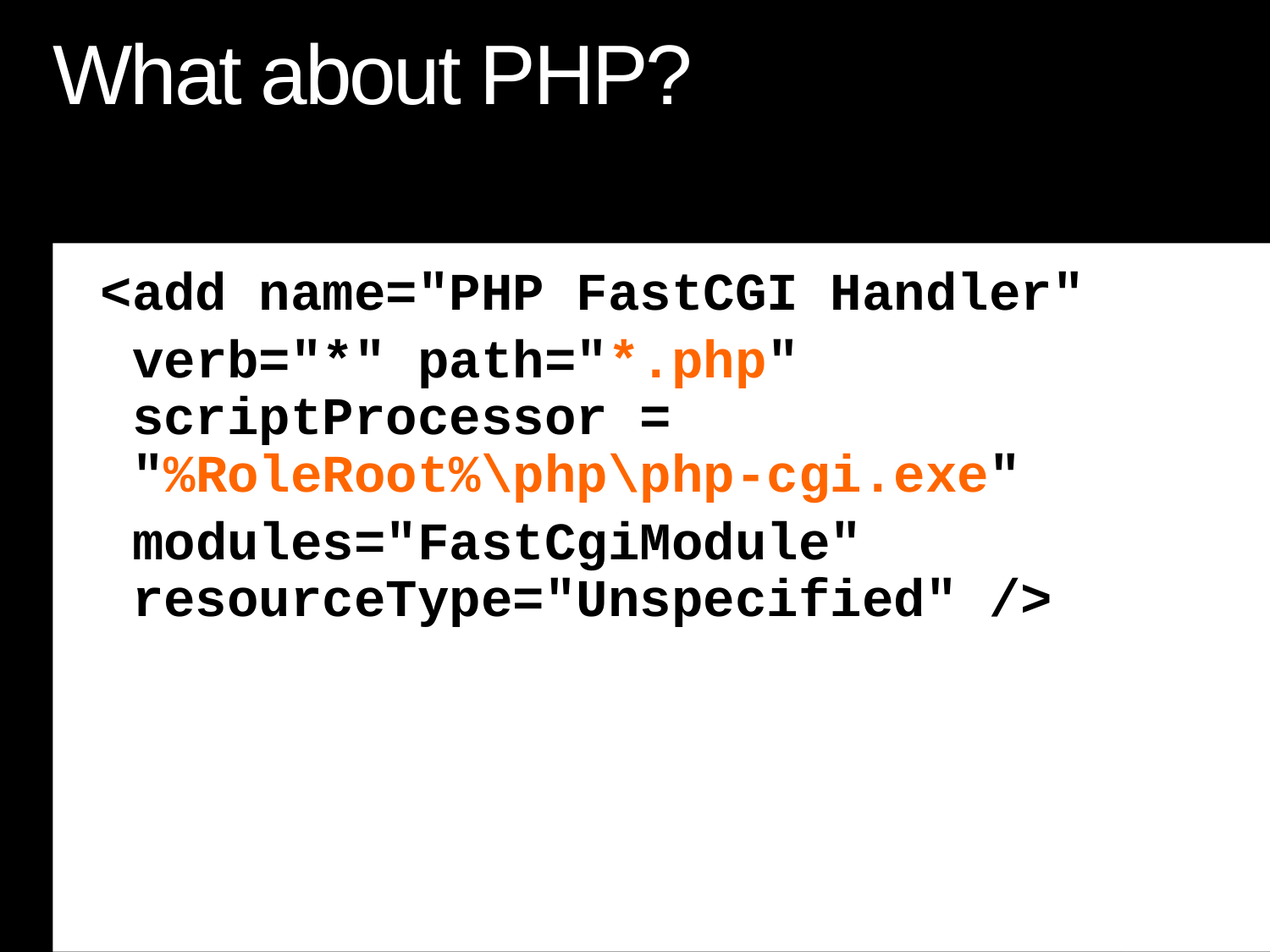

# What about PHP?
<add name="PHP FastCGI Handler"
 verb="*" path="*.php"
 scriptProcessor =
 "%RoleRoot%\php\php-cgi.exe"
 modules="FastCgiModule"
 resourceType="Unspecified" />